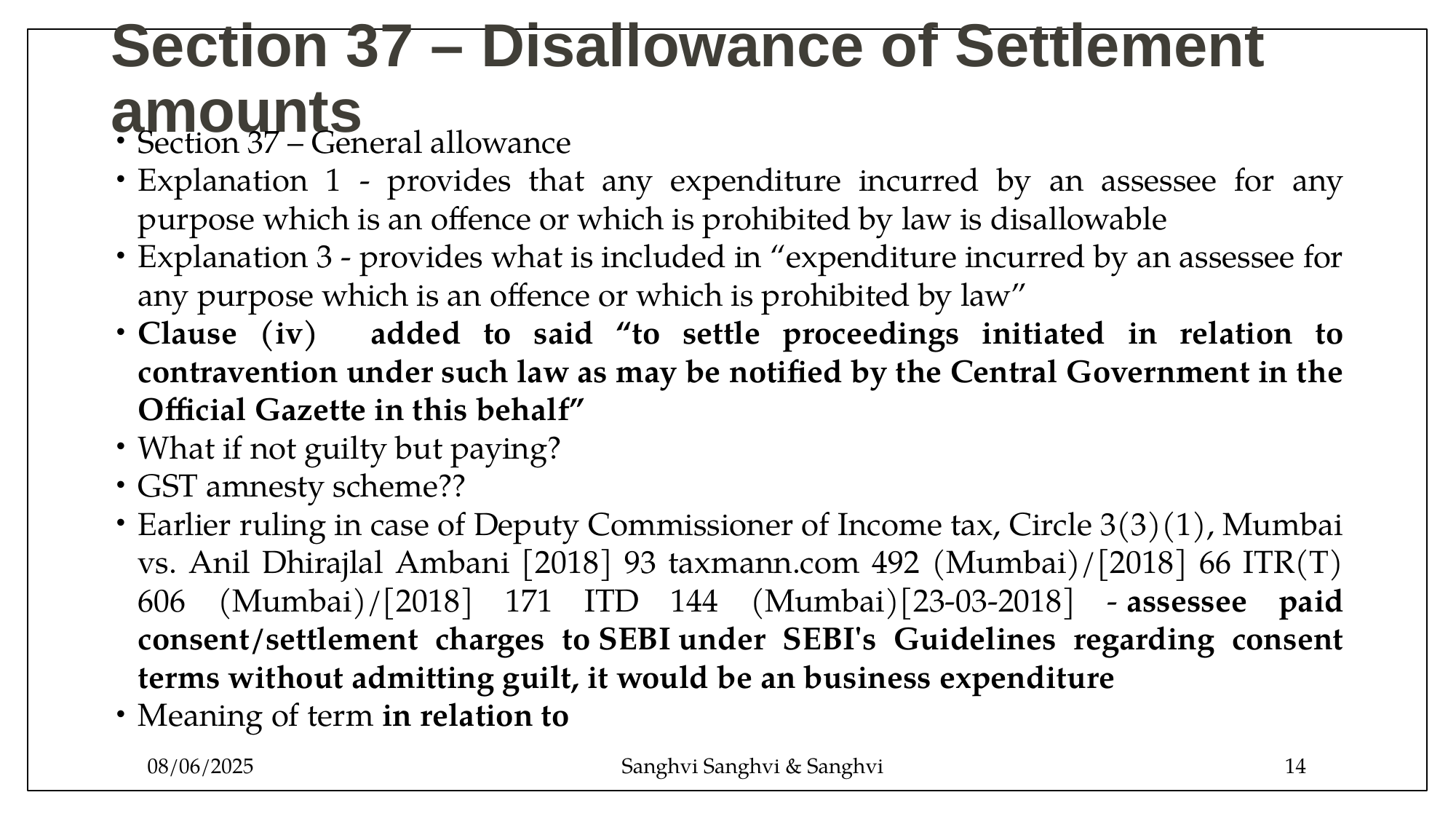

# Section 37 – Disallowance of Settlement amounts
Section 37 – General allowance
Explanation 1 - provides that any expenditure incurred by an assessee for any purpose which is an offence or which is prohibited by law is disallowable
Explanation 3 - provides what is included in “expenditure incurred by an assessee for any purpose which is an offence or which is prohibited by law”
Clause (iv)	added to said “to settle proceedings initiated in relation to contravention under such law as may be notified by the Central Government in the Official Gazette in this behalf”
What if not guilty but paying?
GST amnesty scheme??
Earlier ruling in case of Deputy Commissioner of Income tax, Circle 3(3)(1), Mumbai vs. Anil Dhirajlal Ambani [2018] 93 taxmann.com 492 (Mumbai)/[2018] 66 ITR(T) 606 (Mumbai)/[2018] 171 ITD 144 (Mumbai)[23-03-2018] - assessee paid consent/settlement charges to SEBI under SEBI's Guidelines regarding consent terms without admitting guilt, it would be an business expenditure
Meaning of term in relation to
08/06/2025
Sanghvi Sanghvi & Sanghvi
14